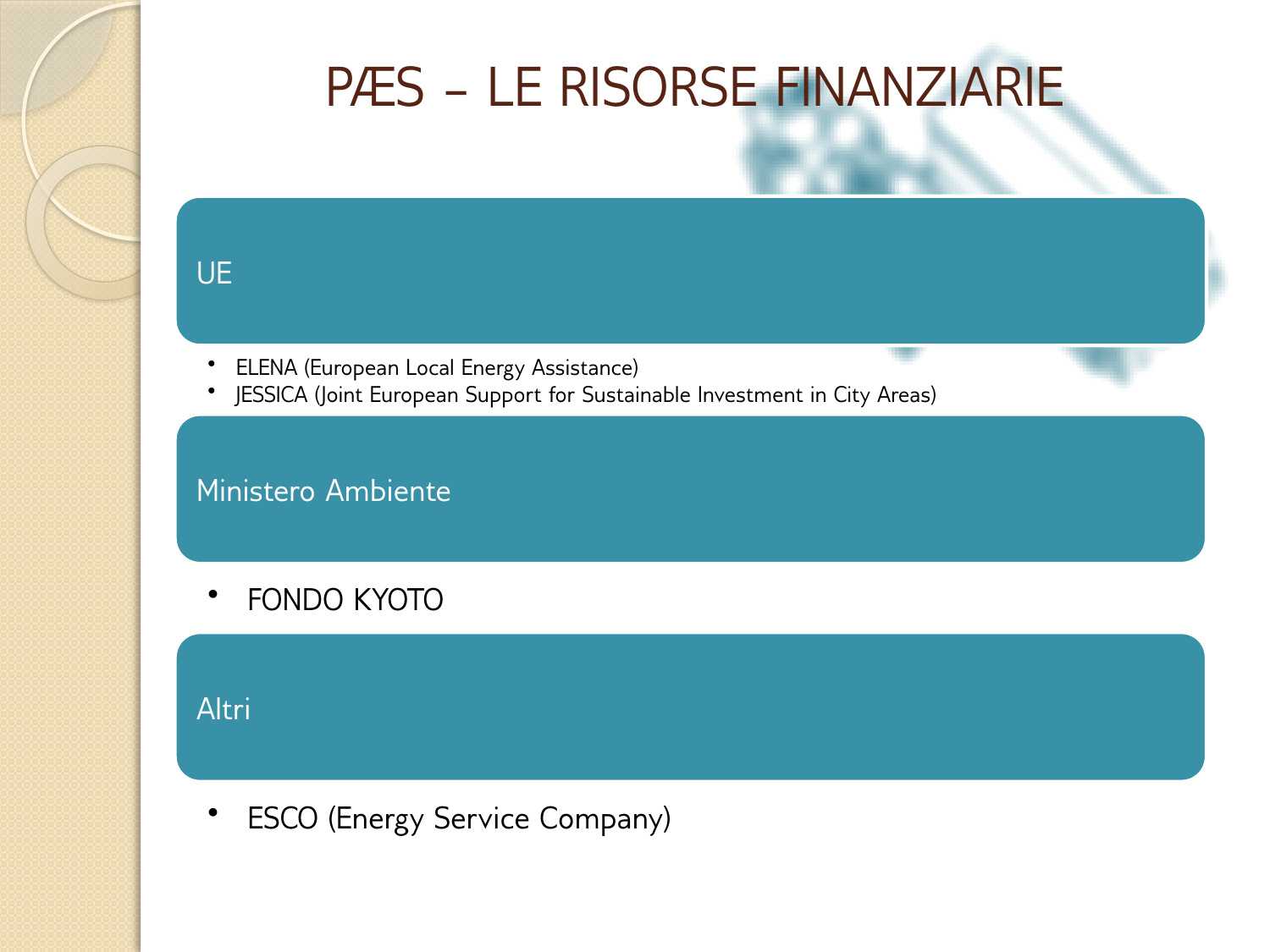

# PAES – LE RISORSE FINANZIARIE
UE
Ministero Ambiente
Altri
ELENA (European Local Energy Assistance)
FONDO KYOTO
JESSICA (Joint European Support for Sustainable Investment in City Areas)
ESCO (Energy Service Company)